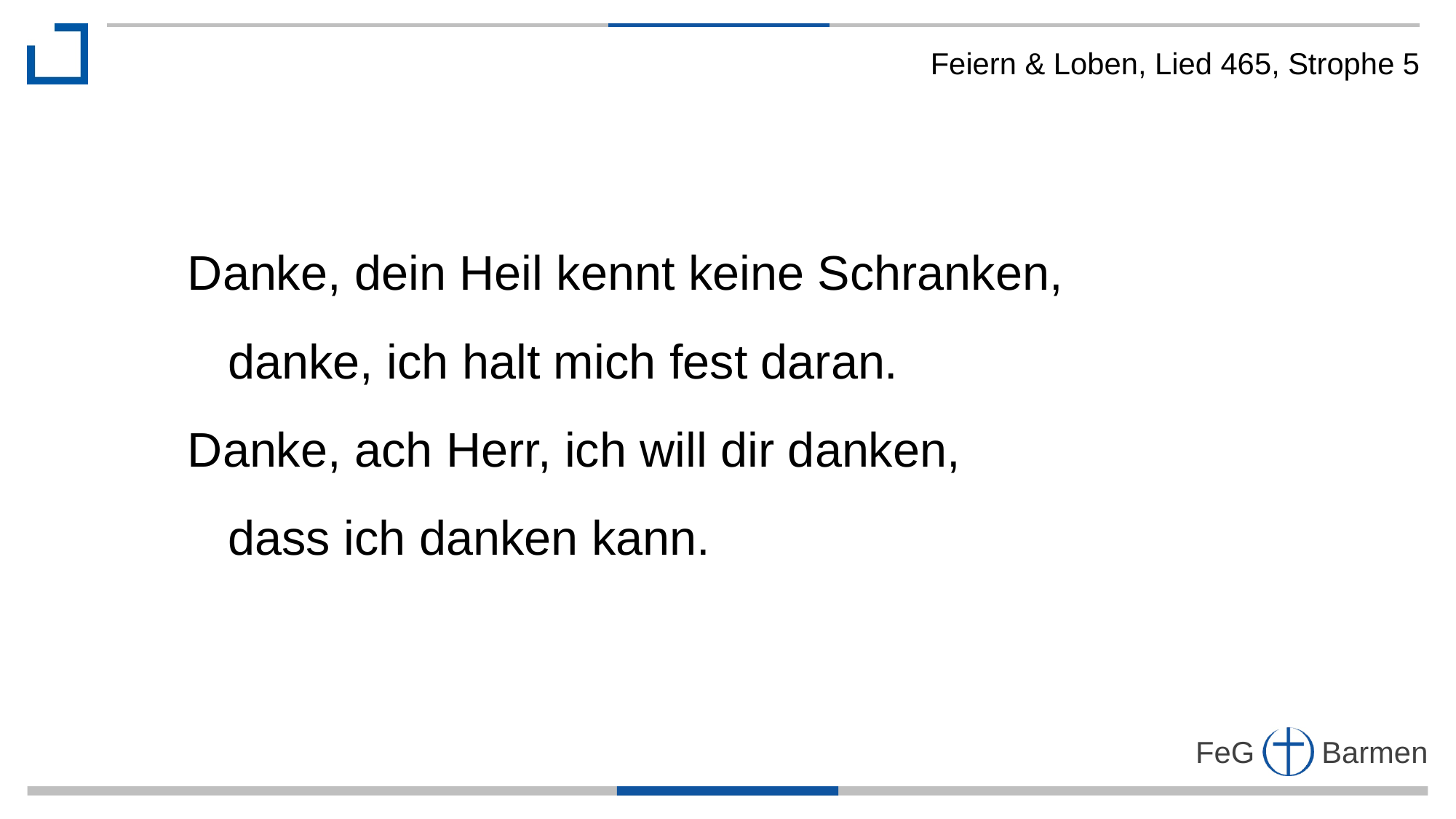

Feiern & Loben, Lied 465, Strophe 5
Danke, dein Heil kennt keine Schranken,
   danke, ich halt mich fest daran.
Danke, ach Herr, ich will dir danken,
   dass ich danken kann.